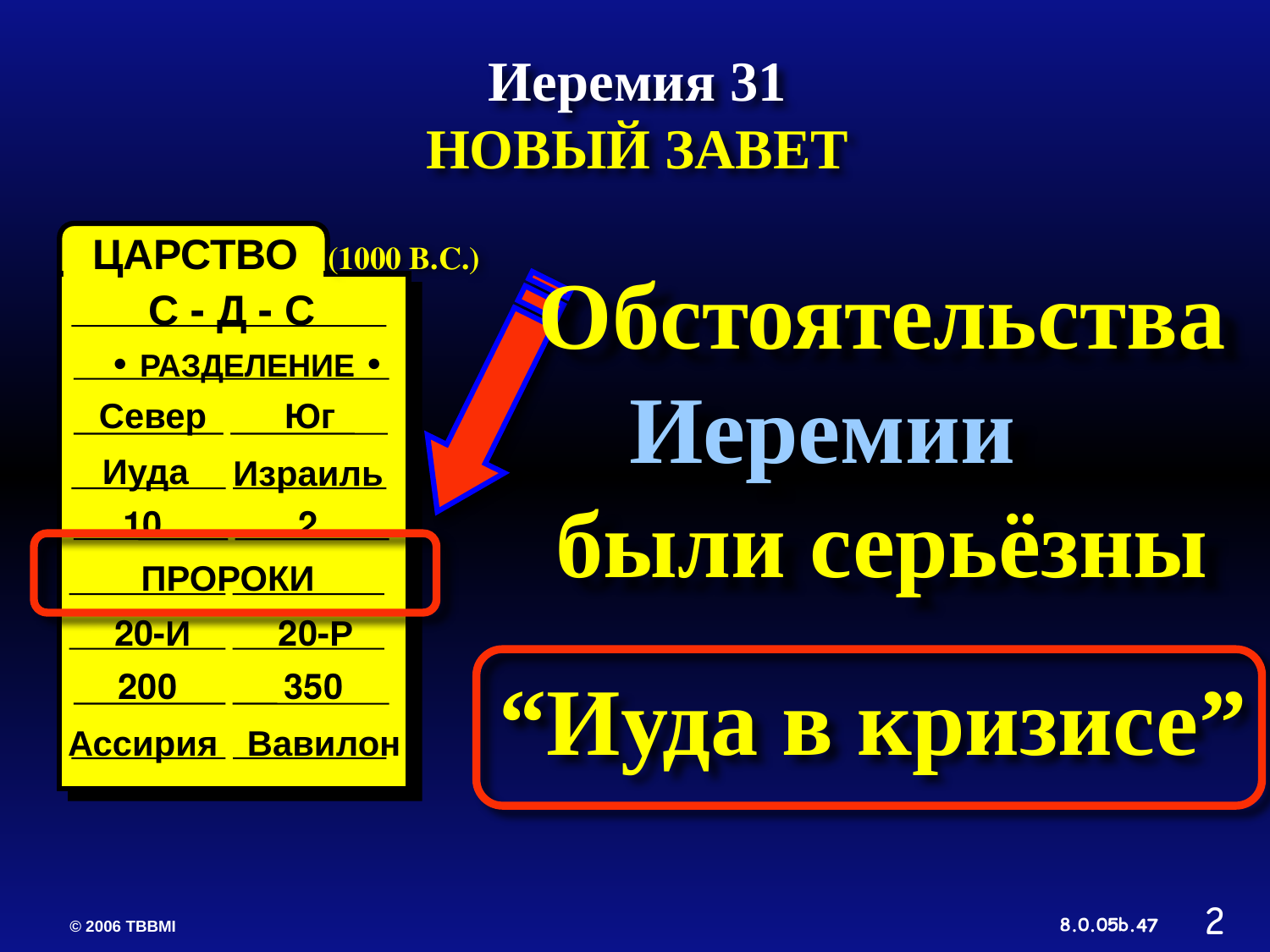

Иеремия 31
НОВЫЙ ЗАВЕТ

ЦАРСТВО

(1000 B.C.)

С - Д - С

 • РАЗДЕЛЕНИЕ •

Север        Юг

Иуда
  Израиль

10              2

ПРОРОКИ

 20-И         20-Р

 200           350

Ассирия   Вавилон

Обстоятельства Иеремии      были серьёзны

“Иуда в кризисе”
2

47